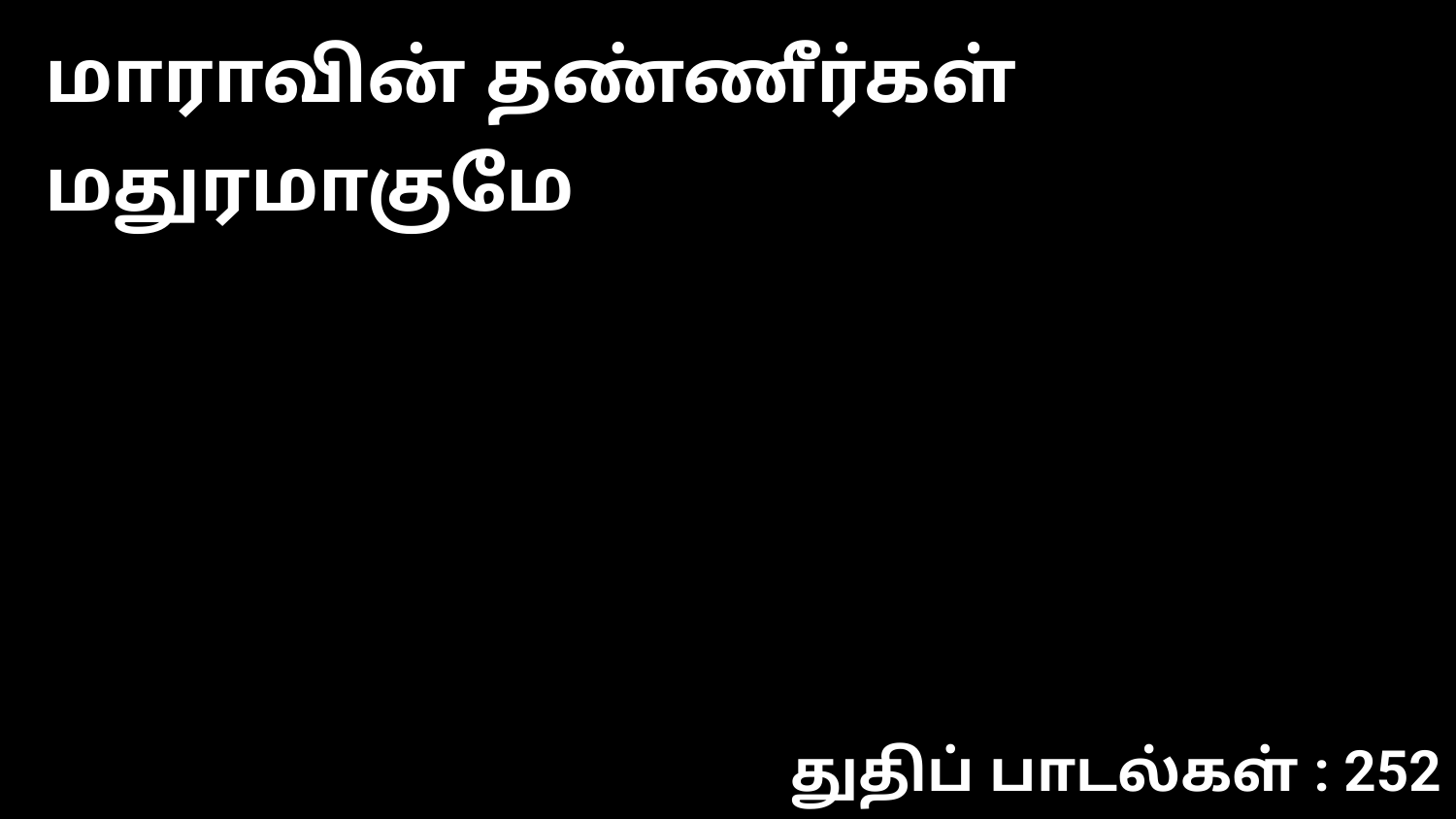

மாராவின் தண்ணீர்கள் மதுரமாகுமே
துதிப் பாடல்கள் : 252